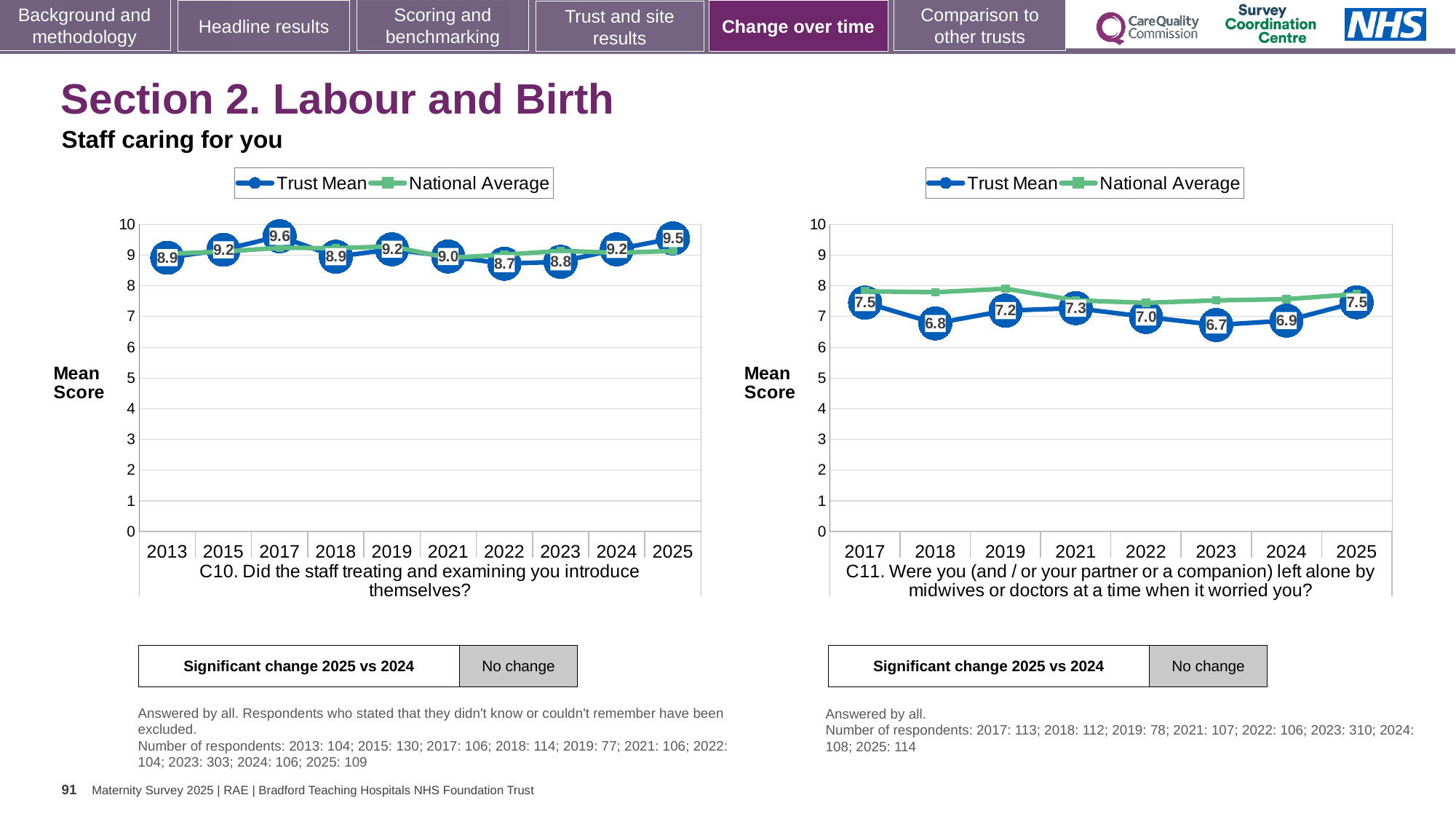

# Section 2. Labour and Birth
Staff caring for you

### Chart

| Category | Trust Mean | National Average |
|---|---|---|
| 2013 | 8.917713096263844 | 9.044741276008148 |
| 2015 | 9.174591432932594 | 9.113601910855463 |
| 2017 | 9.614609189175477 | 9.237801830164695 |
| 2018 | 8.94727432890045 | 9.226424325644443 |
| 2019 | 9.191369671452668 | 9.2847156193811 |
| 2021 | 8.956907128972789 | 8.907170964185832 |
| 2022 | 8.721546040991734 | 9.013839700364157 |
| 2023 | 8.783075386490966 | 9.13996321922253 |
| 2024 | 9.189273072387634 | 9.075611856671559 |
| 2025 | 9.544320231091199 | 9.13565957757553 |

### Chart

| Category | Trust Mean | National Average |
|---|---|---|
| 2017 | 7.454901463727679 | 7.822284591699917 |
| 2018 | 6.777926462136596 | 7.792710897457465 |
| 2019 | 7.193164728316186 | 7.906659960370265 |
| 2021 | 7.274107226062283 | 7.528475567042071 |
| 2022 | 6.988924486049418 | 7.447315959857407 |
| 2023 | 6.725804629871397 | 7.526990574592819 |
| 2024 | 6.867180549229717 | 7.567698324088997 |
| 2025 | 7.465770895000171 | 7.731746255321834 |
| Significant change 2025 vs 2024 | No change |
| --- | --- |
| Significant change 2025 vs 2024 | No change |
| --- | --- |
Answered by all. Respondents who stated that they didn't know or couldn't remember have been excluded.
Number of respondents: 2013: 104; 2015: 130; 2017: 106; 2018: 114; 2019: 77; 2021: 106; 2022: 104; 2023: 303; 2024: 106; 2025: 109
Answered by all.
Number of respondents: 2017: 113; 2018: 112; 2019: 78; 2021: 107; 2022: 106; 2023: 310; 2024: 108; 2025: 114
91